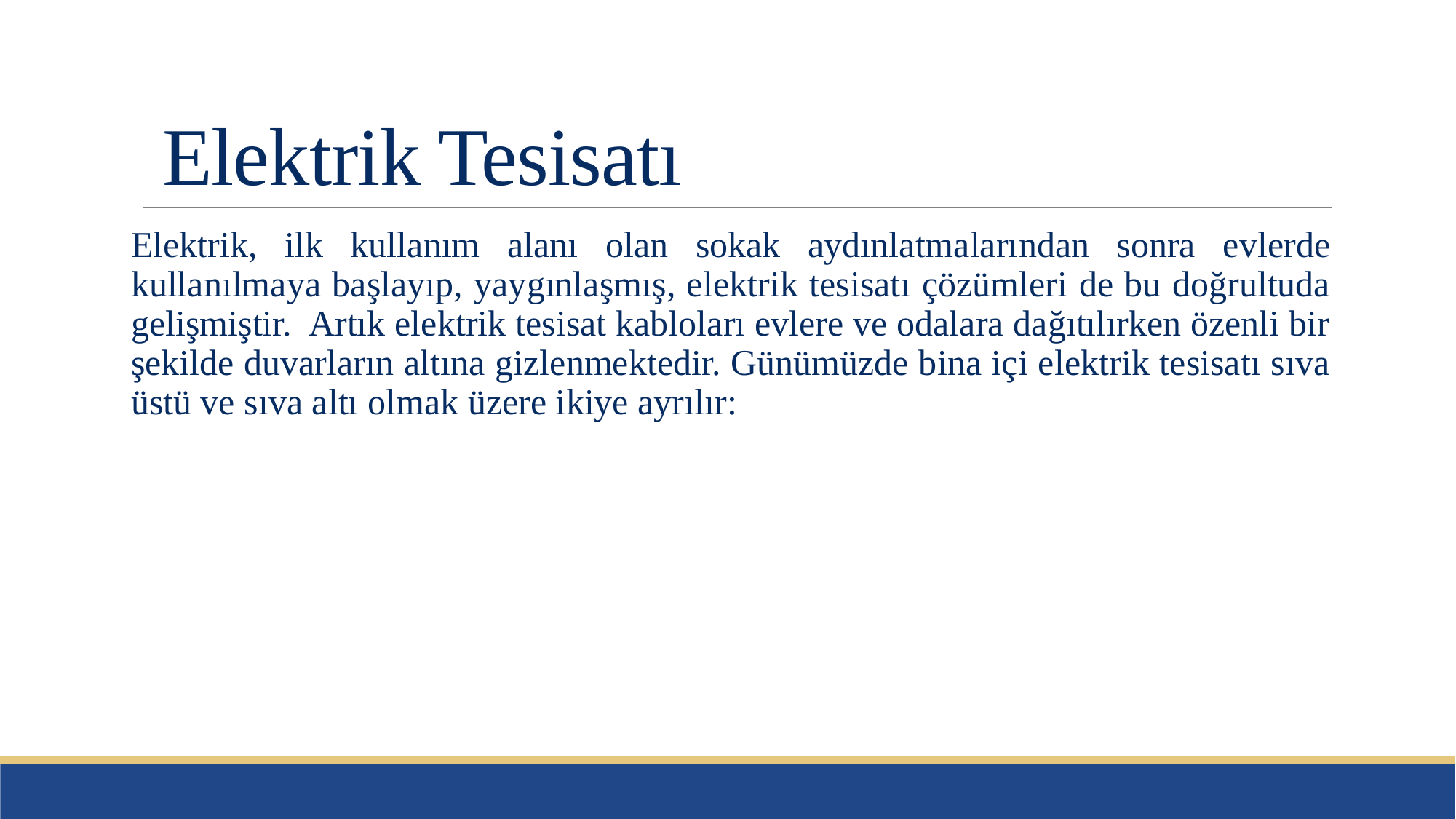

# Elektrik Tesisatı
Elektrik, ilk kullanım alanı olan sokak aydınlatmalarından sonra evlerde kullanılmaya başlayıp, yaygınlaşmış, elektrik tesisatı çözümleri de bu doğrultuda gelişmiştir.  Artık elektrik tesisat kabloları evlere ve odalara dağıtılırken özenli bir şekilde duvarların altına gizlenmektedir. Günümüzde bina içi elektrik tesisatı sıva üstü ve sıva altı olmak üzere ikiye ayrılır: